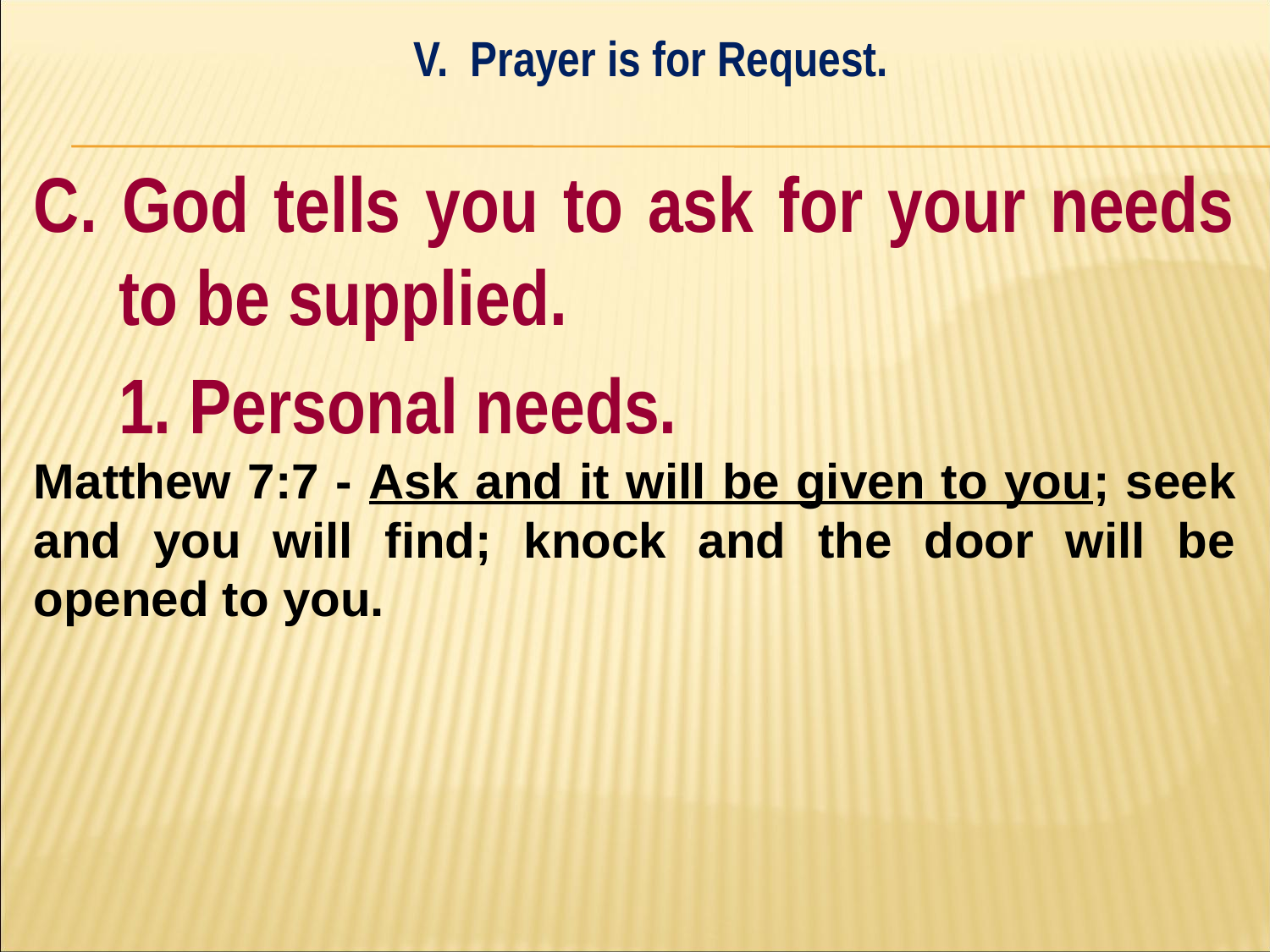

V.  Prayer is for Request.
#
C. God tells you to ask for your needs to be supplied.
	1. Personal needs.
Matthew 7:7 - Ask and it will be given to you; seek and you will find; knock and the door will be opened to you.